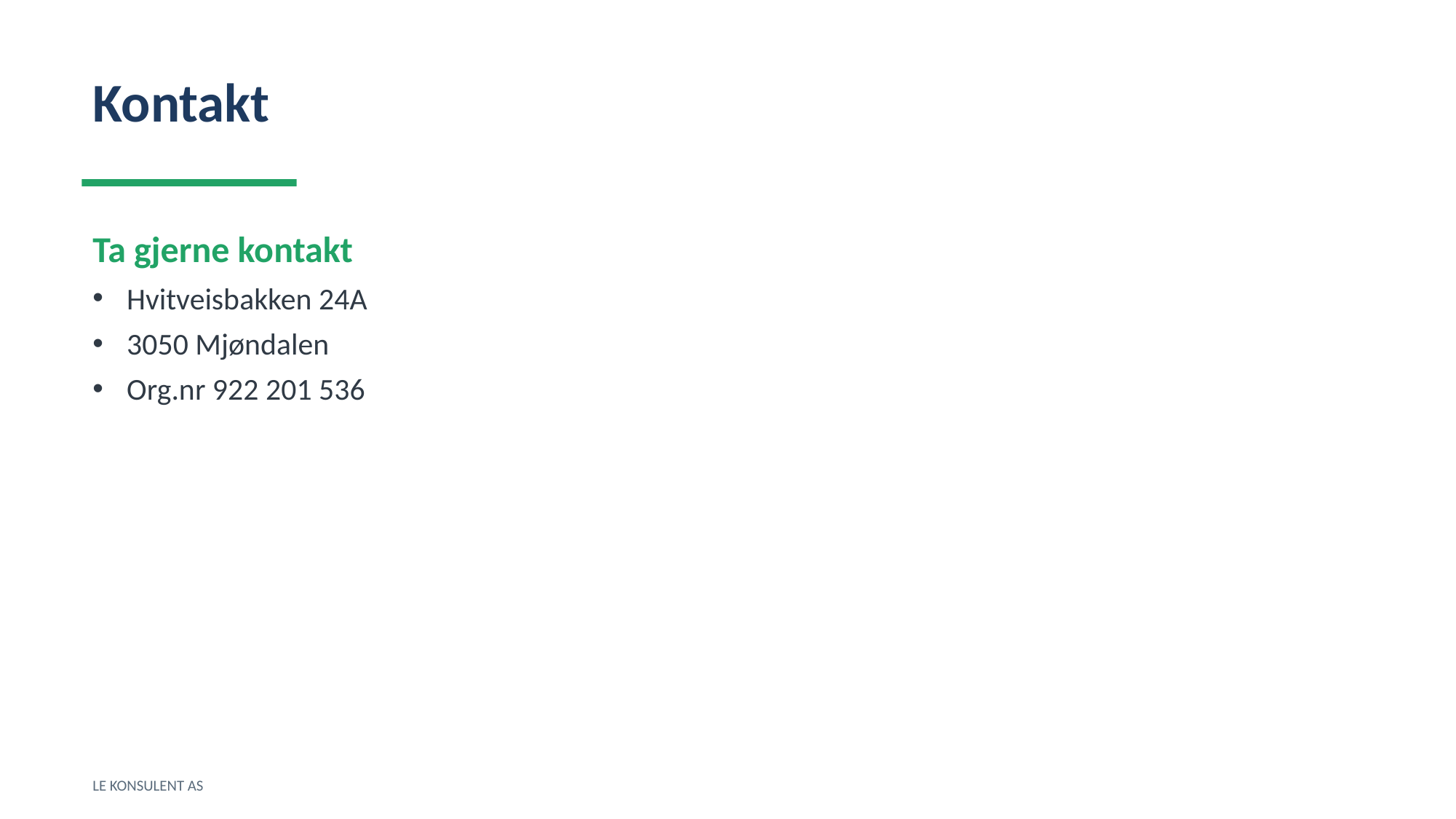

Kontakt

Ta gjerne kontakt
Hvitveisbakken 24A
3050 Mjøndalen
Org.nr 922 201 536
LE KONSULENT AS